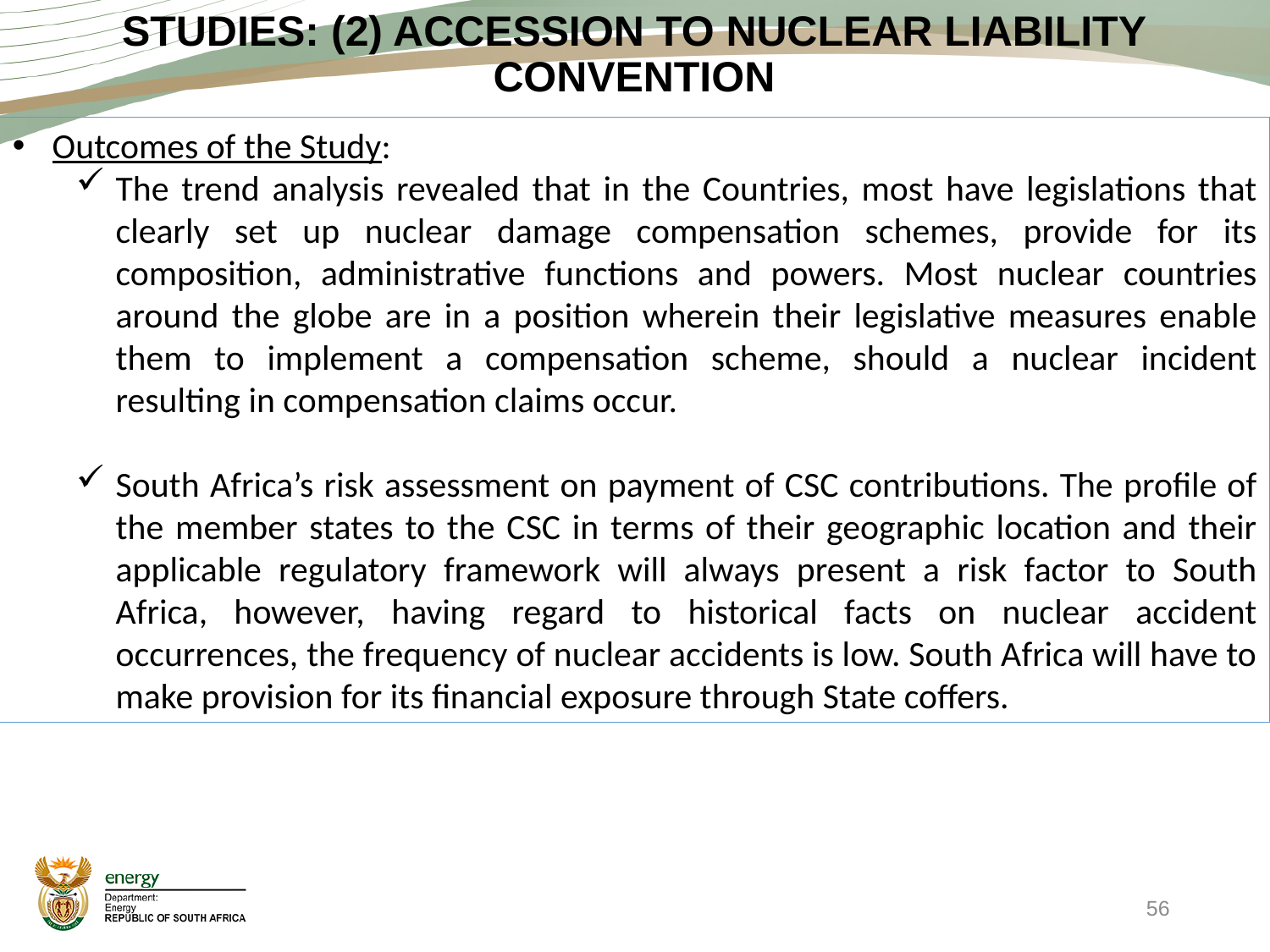

# STUDIES: (2) ACCESSION TO NUCLEAR LIABILITY CONVENTION
Outcomes of the Study:
The trend analysis revealed that in the Countries, most have legislations that clearly set up nuclear damage compensation schemes, provide for its composition, administrative functions and powers. Most nuclear countries around the globe are in a position wherein their legislative measures enable them to implement a compensation scheme, should a nuclear incident resulting in compensation claims occur.

South Africa’s risk assessment on payment of CSC contributions. The profile of the member states to the CSC in terms of their geographic location and their applicable regulatory framework will always present a risk factor to South Africa, however, having regard to historical facts on nuclear accident occurrences, the frequency of nuclear accidents is low. South Africa will have to make provision for its financial exposure through State coffers.
56